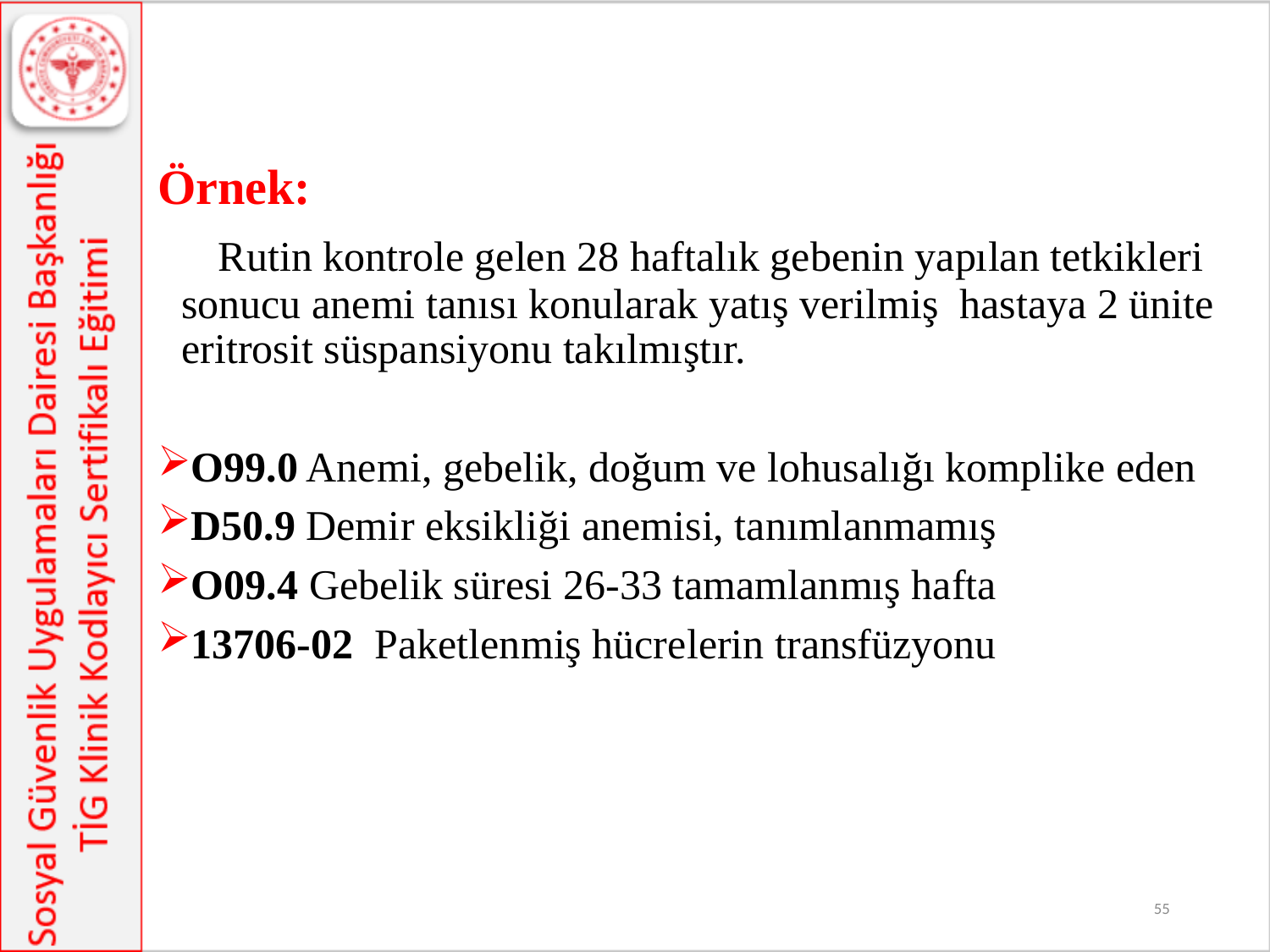

Örnek:
	   Rutin kontrole gelen 28 haftalık gebenin yapılan tetkikleri sonucu anemi tanısı konularak yatış verilmiş  hastaya 2 ünite eritrosit süspansiyonu takılmıştır.

O99.0 Anemi, gebelik, doğum ve lohusalığı komplike eden
D50.9 Demir eksikliği anemisi, tanımlanmamış
O09.4 Gebelik süresi 26-33 tamamlanmış hafta
13706-02  Paketlenmiş hücrelerin transfüzyonu

55